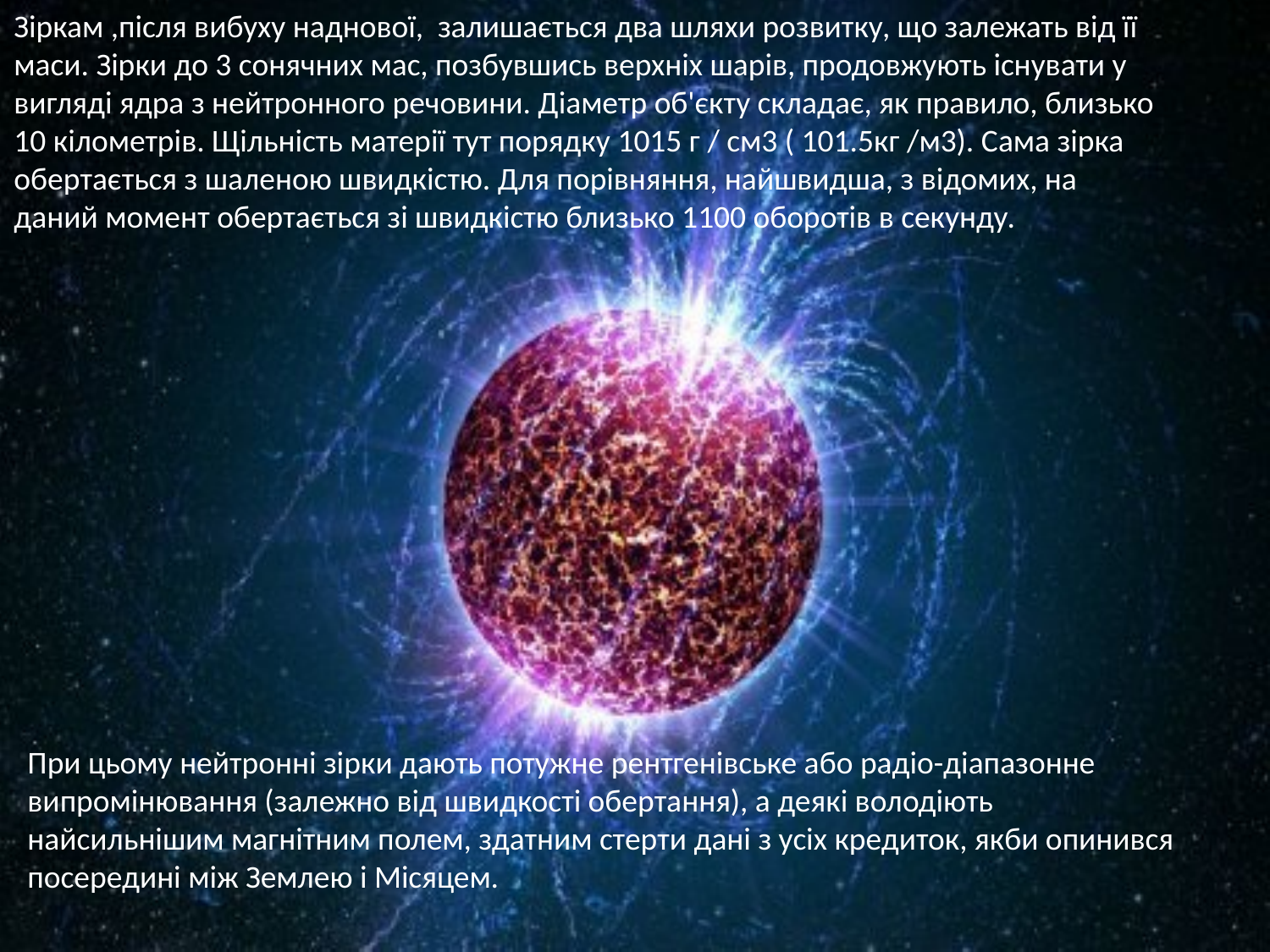

Зіркам ,після вибуху наднової,  залишається два шляхи розвитку, що залежать від її маси. Зірки до 3 сонячних мас, позбувшись верхніх шарів, продовжують існувати у вигляді ядра з нейтронного речовини. Діаметр об'єкту складає, як правило, близько 10 кілометрів. Щільність матерії тут порядку 1015 г / см3 ( 101.5кг /м3). Сама зірка обертається з шаленою швидкістю. Для порівняння, найшвидша, з відомих, на даний момент обертається зі швидкістю близько 1100 оборотів в секунду.
При цьому нейтронні зірки дають потужне рентгенівське або радіо-діапазонне випромінювання (залежно від швидкості обертання), а деякі володіють найсильнішим магнітним полем, здатним стерти дані з усіх кредиток, якби опинився посередині між Землею і Місяцем.